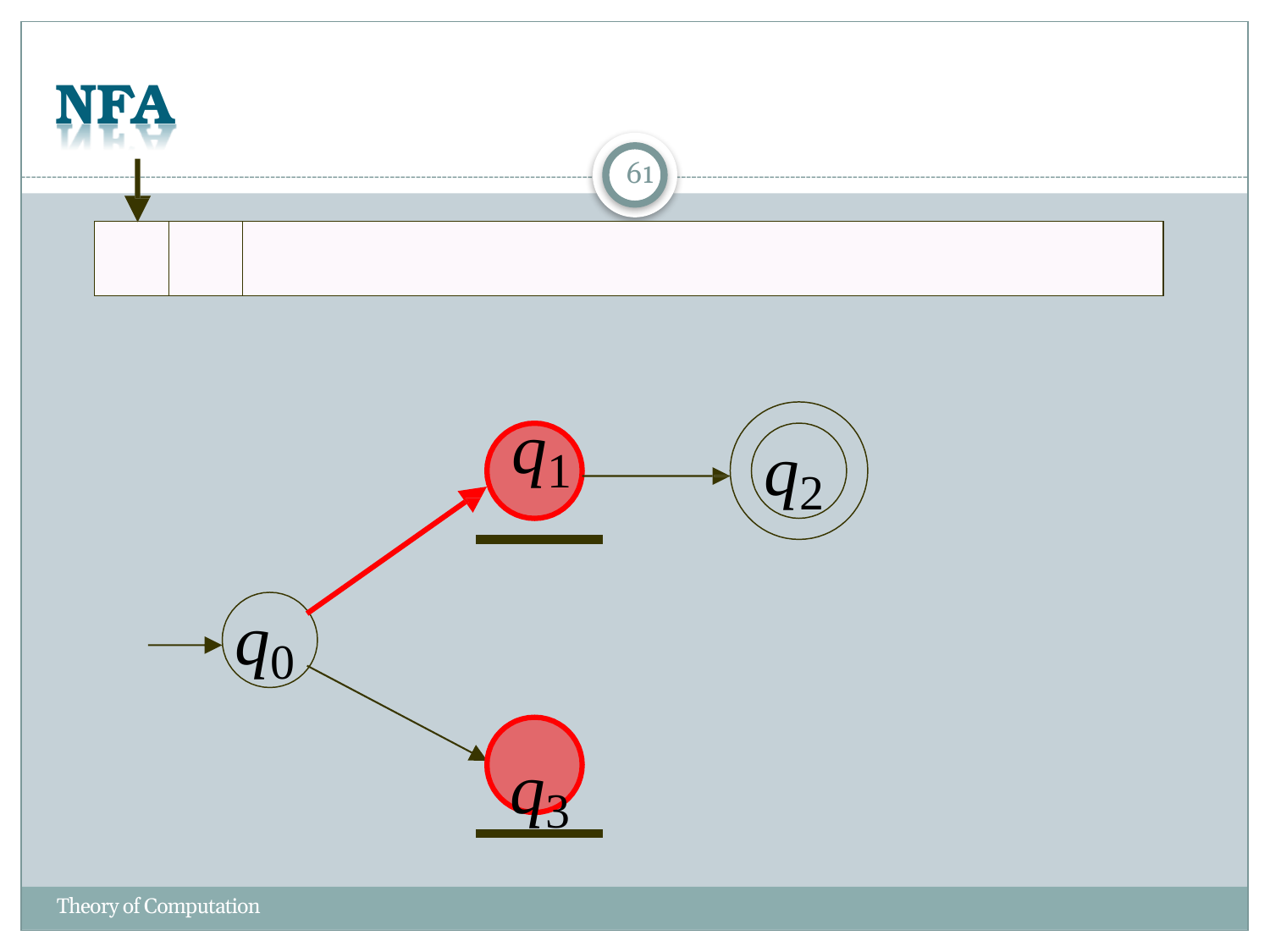

NFA

61

|  |  |  |
| --- | --- | --- |

# q1
q2

q0
q3

Theory of Computation